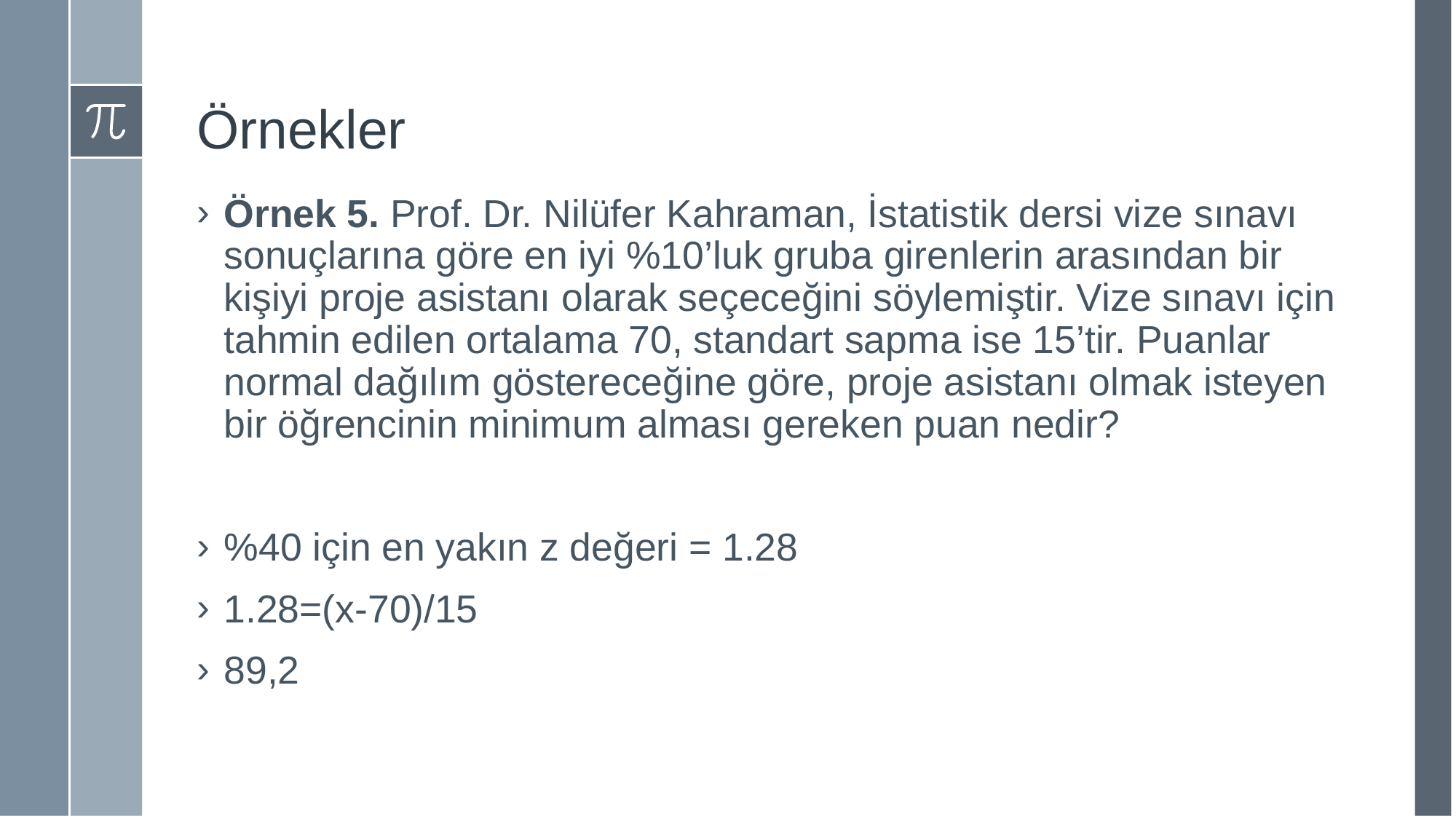

# Örnekler
Örnek 5. Prof. Dr. Nilüfer Kahraman, İstatistik dersi vize sınavı sonuçlarına göre en iyi %10’luk gruba girenlerin arasından bir kişiyi proje asistanı olarak seçeceğini söylemiştir. Vize sınavı için tahmin edilen ortalama 70, standart sapma ise 15’tir. Puanlar normal dağılım göstereceğine göre, proje asistanı olmak isteyen bir öğrencinin minimum alması gereken puan nedir?

%40 için en yakın z değeri = 1.28
1.28=(x-70)/15
89,2